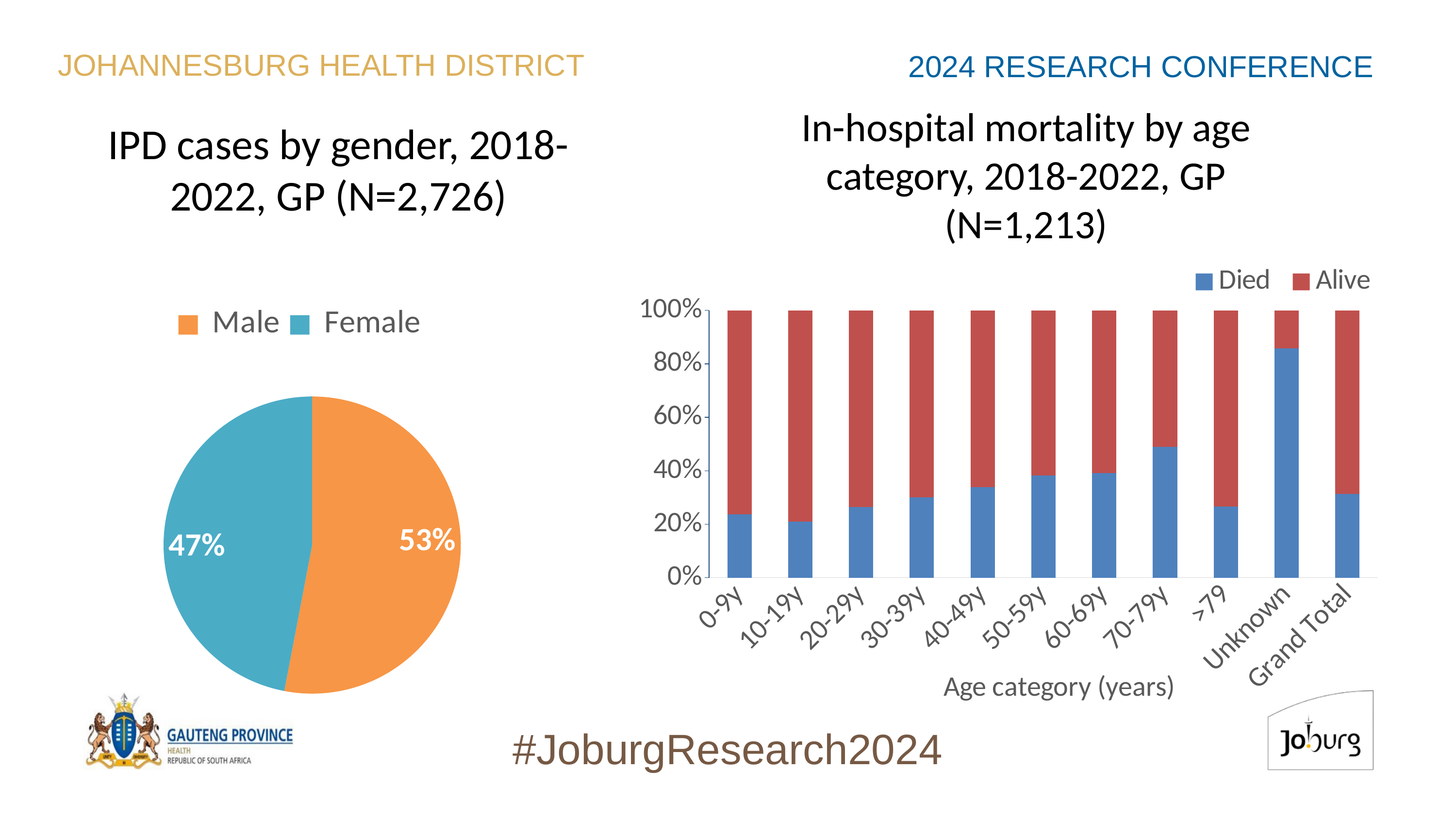

JOHANNESBURG HEALTH DISTRICT
2024 RESEARCH CONFERENCE
In-hospital mortality by age category, 2018-2022, GP (N=1,213)
# IPD cases by gender, 2018-2022, GP (N=2,726)

### Chart

| Category |  |
|---|---|
|  Male | 53.00807043286867 |
|  Female | 46.99192956713133 |

### Chart

| Category | Died | Alive |
|---|---|---|
| 0-9y | 58.0 | 186.0 |
| 10-19y | 8.0 | 30.0 |
| 20-29y | 32.0 | 89.0 |
| 30-39y | 97.0 | 226.0 |
| 40-49y | 76.0 | 149.0 |
| 50-59y | 44.0 | 71.0 |
| 60-69y | 29.0 | 45.0 |
| 70-79y | 25.0 | 26.0 |
| >79 | 4.0 | 11.0 |
| Unknown | 6.0 | 1.0 |
| Grand Total | 379.0 | 834.0 |

#JoburgResearch2024